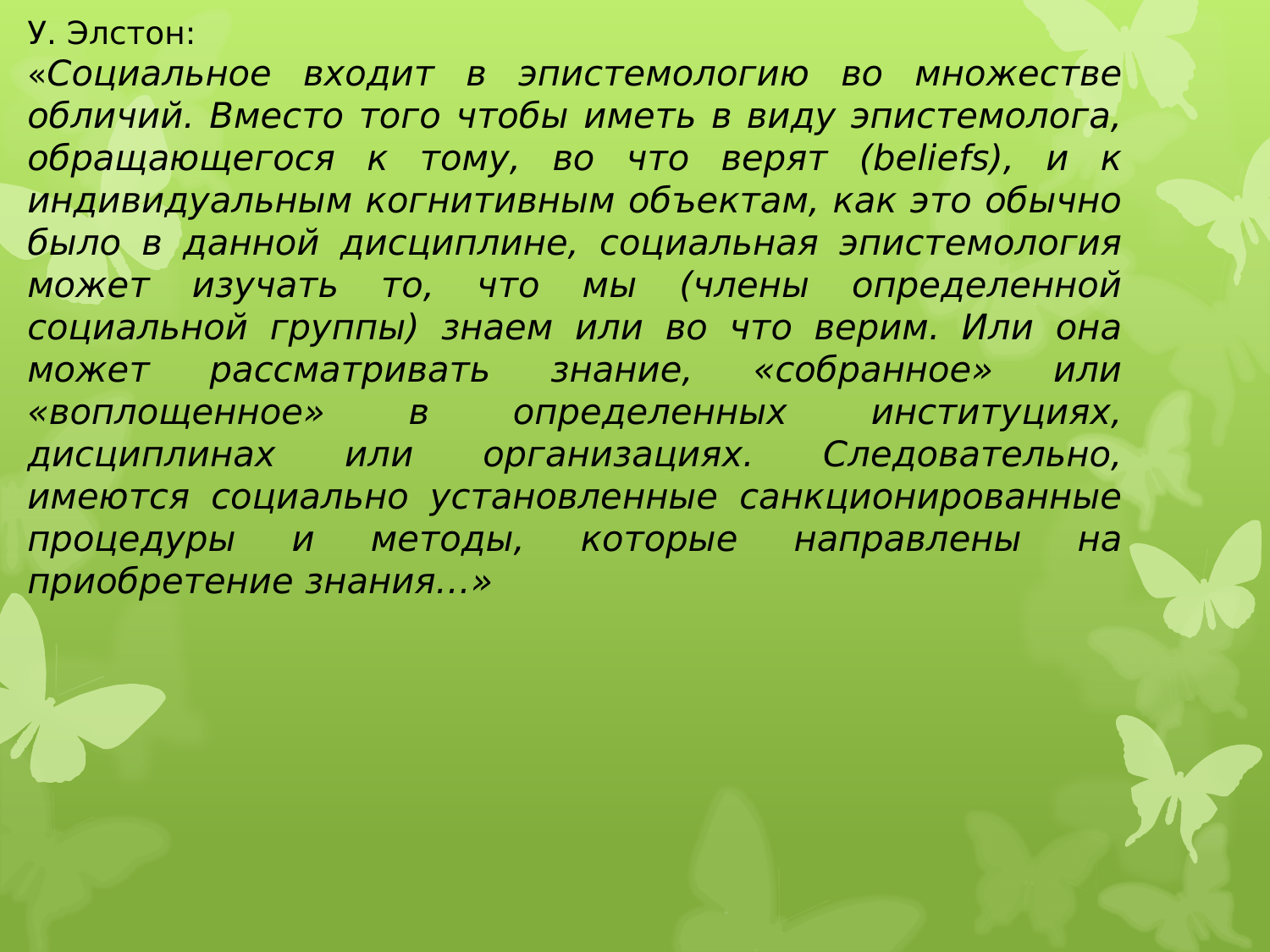

У. Элстон:
«Социальное входит в эпистемологию во множестве обличий. Вместо того чтобы иметь в виду эпистемолога, обращающегося к тому, во что верят (beliefs), и к индивидуальным когнитивным объектам, как это обычно было в данной дисциплине, социальная эпистемология может изучать то, что мы (члены определенной социальной группы) знаем или во что верим. Или она может рассматривать знание, «собранное» или «воплощенное» в определенных институциях, дисциплинах или организациях. Следовательно, имеются социально установленные санкционированные процедуры и методы, которые направлены на приобретение знания…»